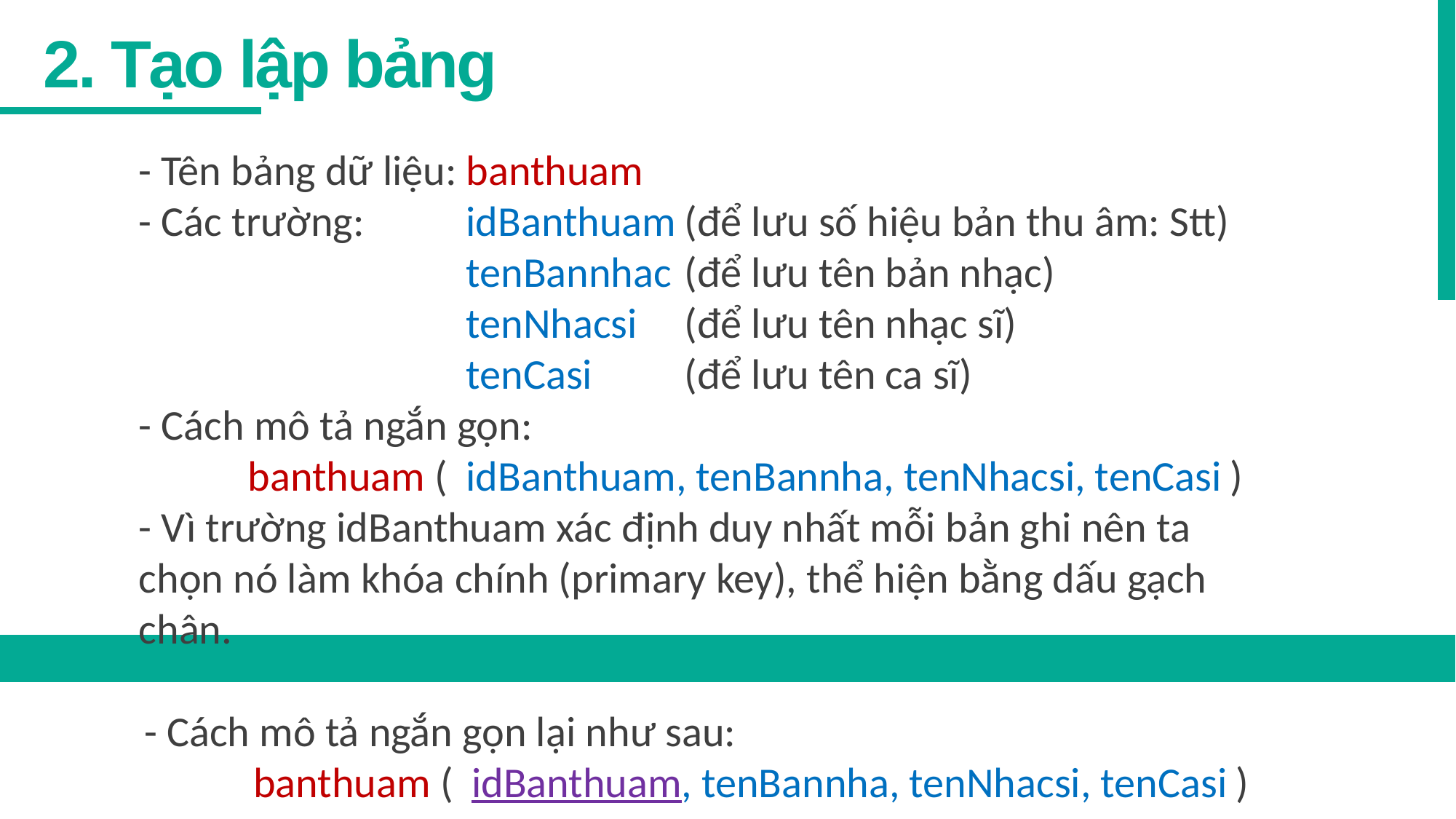

# 2. Tạo lập bảng

- Tên bảng dữ liệu:	banthuam
- Các trường:	idBanthuam	(để lưu số hiệu bản thu âm: Stt)
			tenBannhac	(để lưu tên bản nhạc)
			tenNhacsi	(để lưu tên nhạc sĩ)
			tenCasi	(để lưu tên ca sĩ)
- Cách mô tả ngắn gọn:
	banthuam (	idBanthuam, tenBannha, tenNhacsi, tenCasi	)
- Vì trường idBanthuam xác định duy nhất mỗi bản ghi nên ta chọn nó làm khóa chính (primary key), thể hiện bằng dấu gạch chân.

- Cách mô tả ngắn gọn lại như sau:
	banthuam (	idBanthuam, tenBannha, tenNhacsi, tenCasi	)